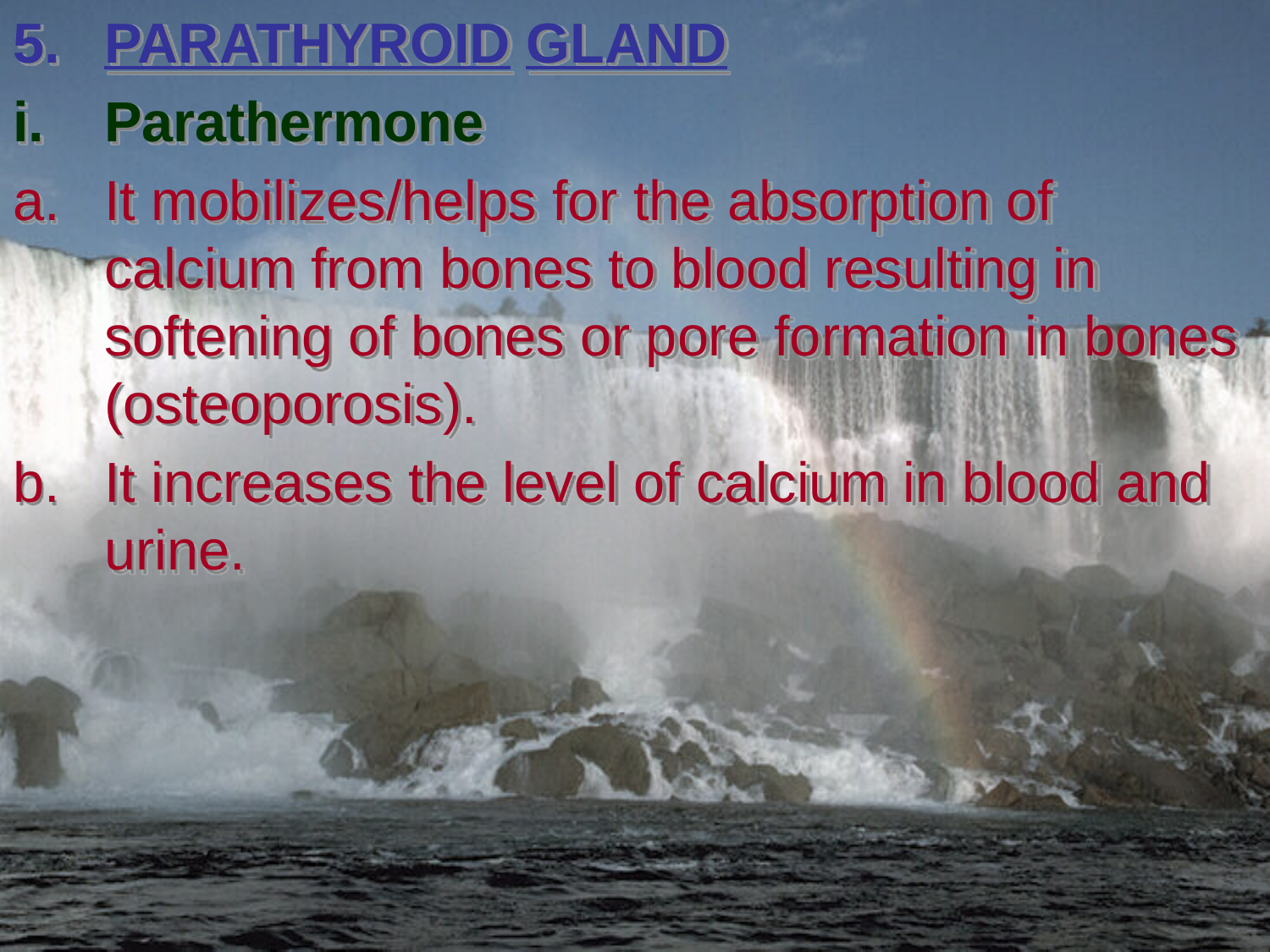

PARATHYROID GLAND
Parathermone
It mobilizes/helps for the absorption of calcium from bones to blood resulting in softening of bones or pore formation in bones (osteoporosis).
It increases the level of calcium in blood and urine.